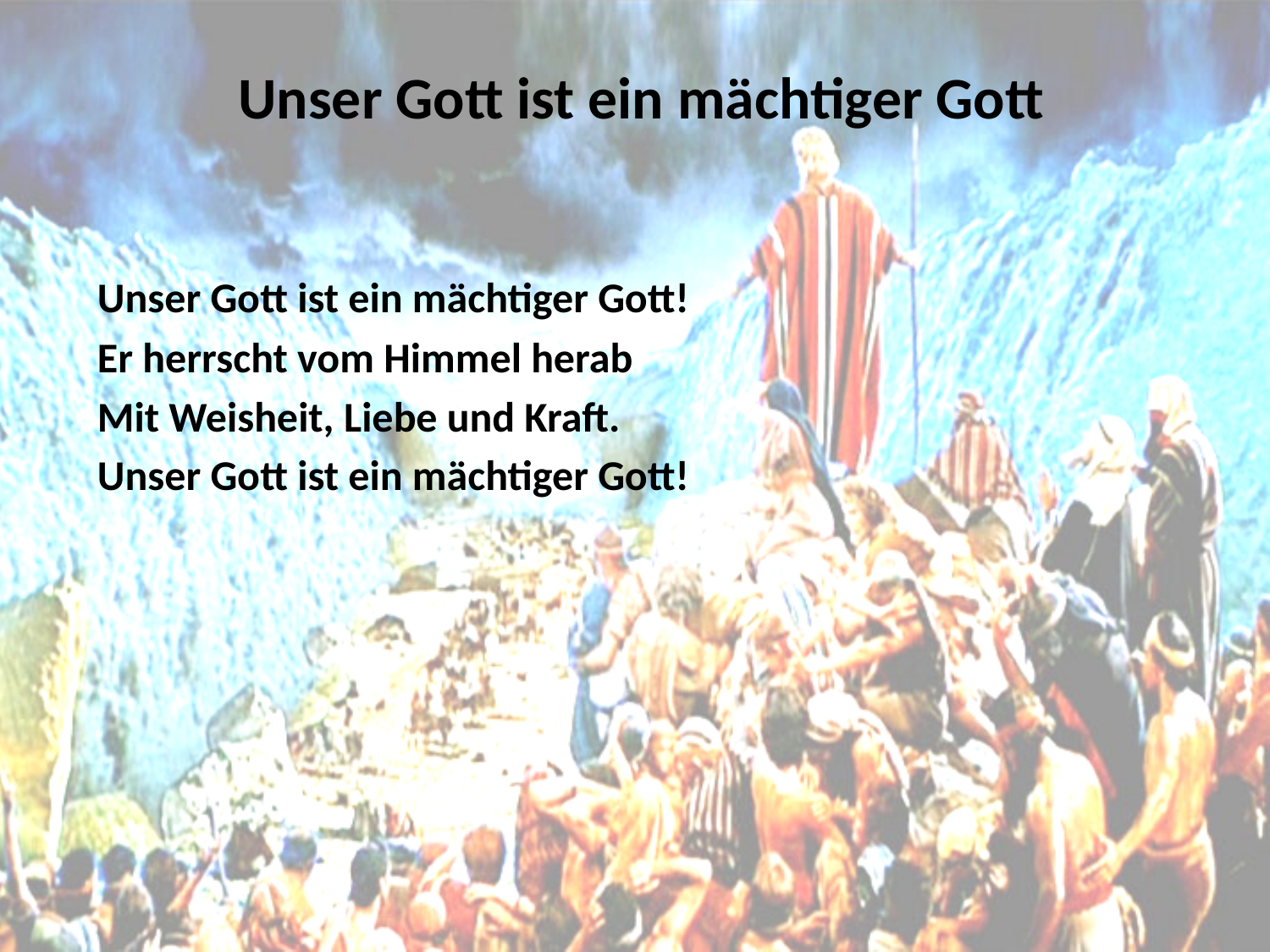

# Unser Gott ist ein mächtiger Gott
Unser Gott ist ein mächtiger Gott!
Er herrscht vom Himmel herab
Mit Weisheit, Liebe und Kraft.
Unser Gott ist ein mächtiger Gott!